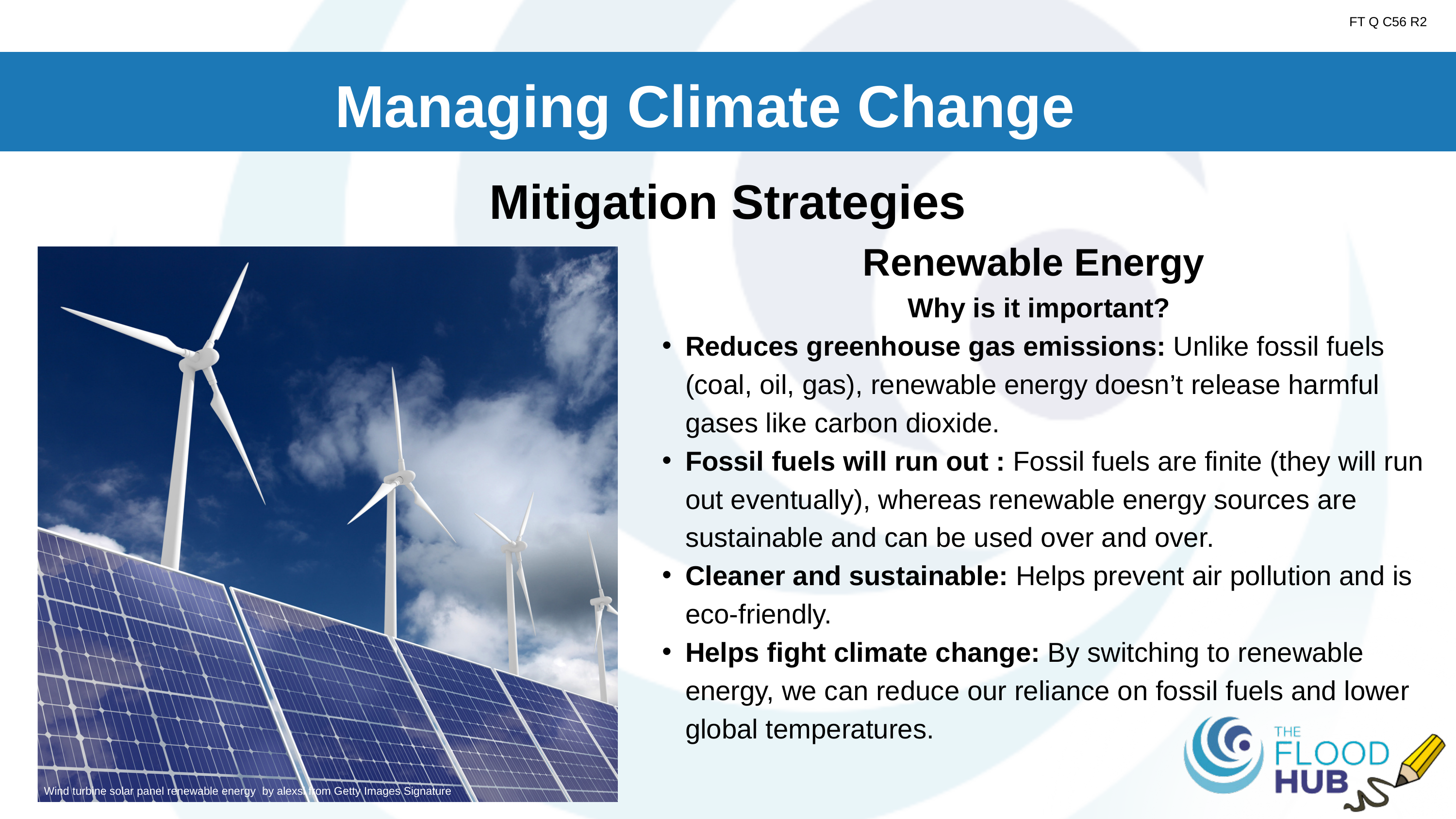

Introduction to Climate
FT Q C56 R2

Managing Climate Change
Mitigation Strategies
Renewable Energy

Why is it important?
Reduces greenhouse gas emissions: Unlike fossil fuels (coal, oil, gas), renewable energy doesn’t release harmful gases like carbon dioxide.
Fossil fuels will run out : Fossil fuels are finite (they will run out eventually), whereas renewable energy sources are sustainable and can be used over and over.
Cleaner and sustainable: Helps prevent air pollution and is eco-friendly.
Helps fight climate change: By switching to renewable energy, we can reduce our reliance on fossil fuels and lower global temperatures.

Wind turbine solar panel renewable energy  by alexsl from Getty Images Signature